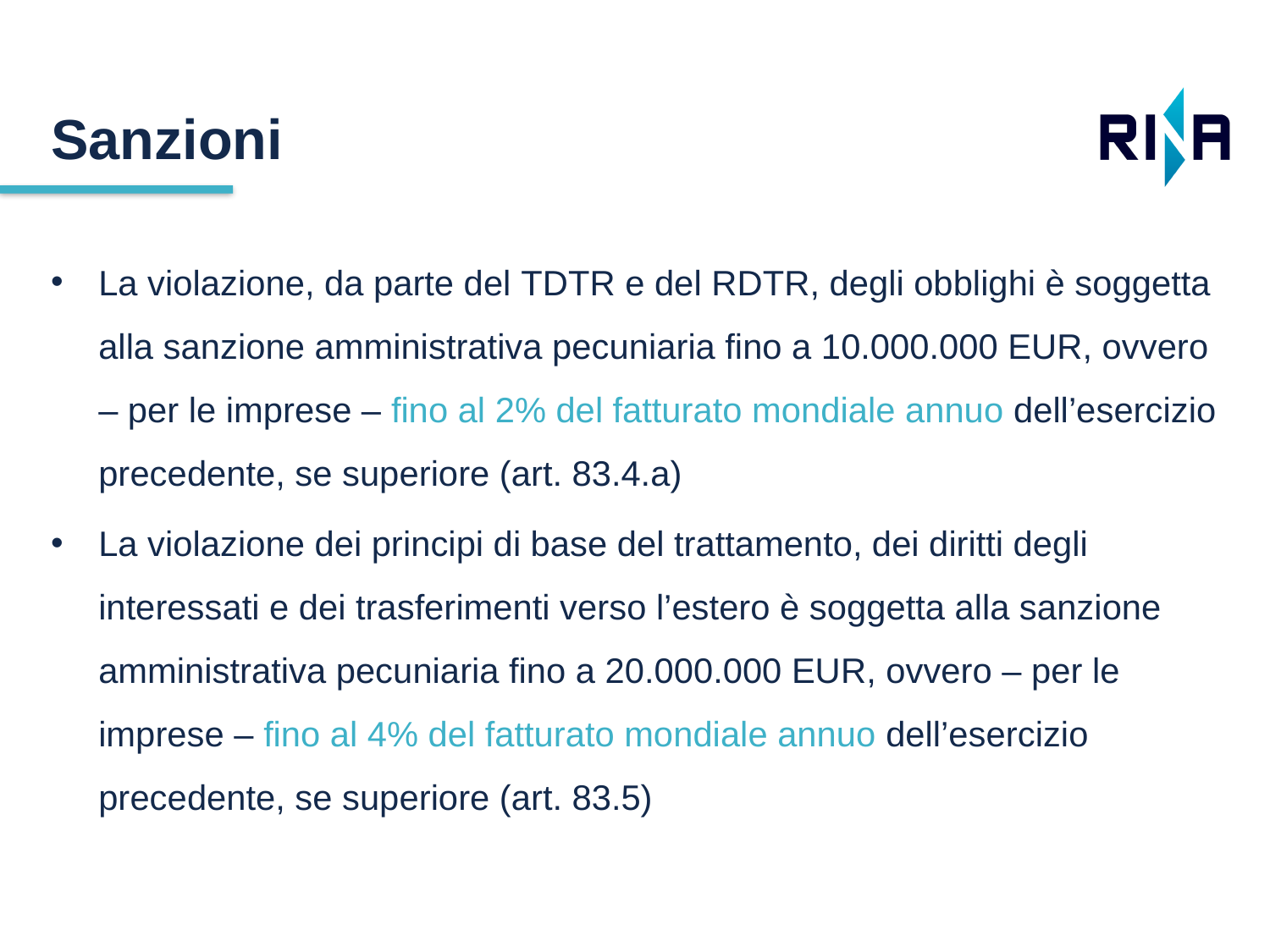

Sanzioni
La violazione, da parte del tdtr e del rdtr, degli obblighi è soggetta alla sanzione amministrativa pecuniaria fino a 10.000.000 EUR, ovvero – per le imprese – fino al 2% del fatturato mondiale annuo dell’esercizio precedente, se superiore (art. 83.4.a)
La violazione dei principi di base del trattamento, dei diritti degli interessati e dei trasferimenti verso l’estero è soggetta alla sanzione amministrativa pecuniaria fino a 20.000.000 EUR, ovvero – per le imprese – fino al 4% del fatturato mondiale annuo dell’esercizio precedente, se superiore (art. 83.5)